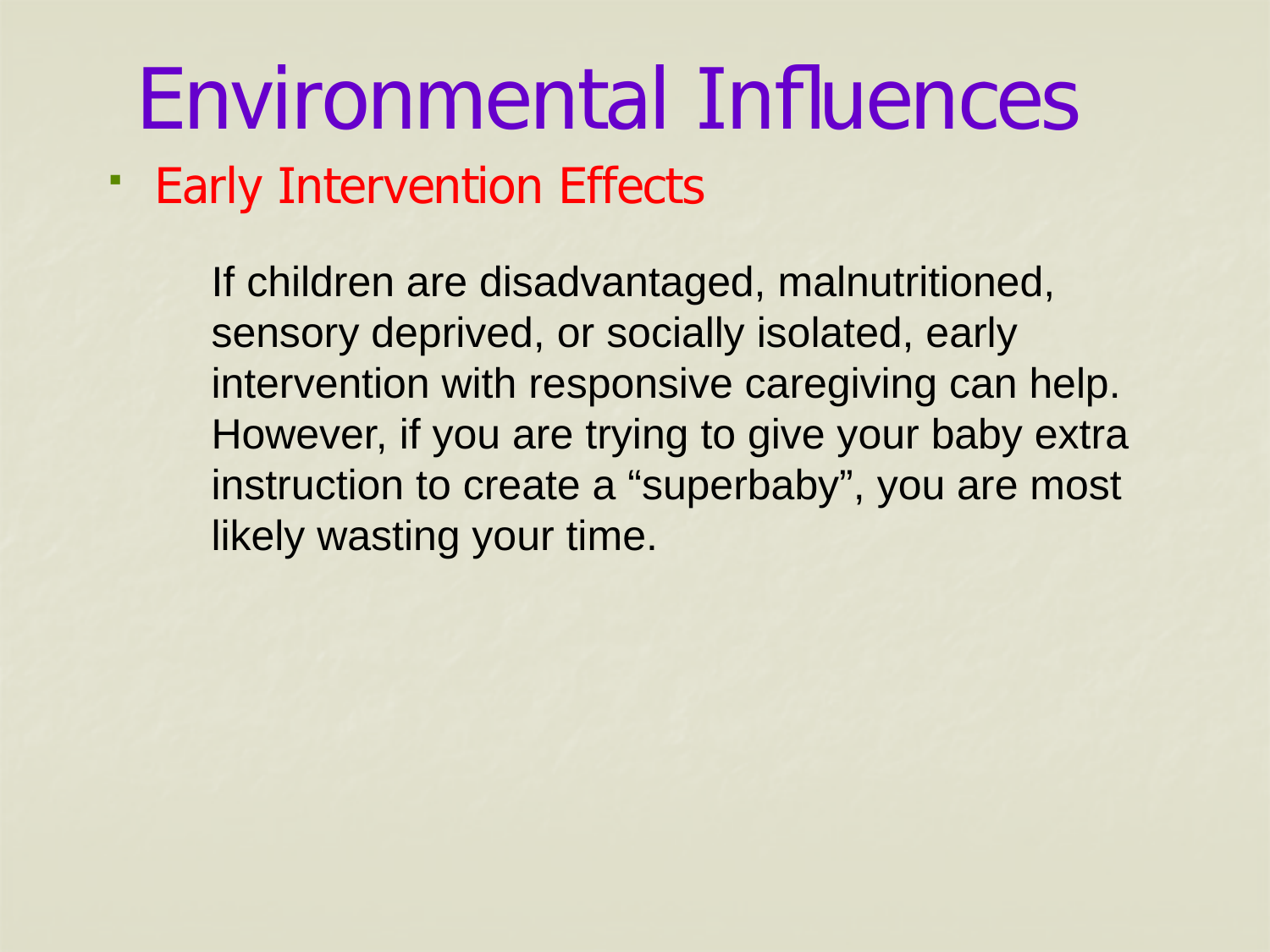

# Environmental Influences
Early Intervention Effects
If children are disadvantaged, malnutritioned, sensory deprived, or socially isolated, early intervention with responsive caregiving can help. However, if you are trying to give your baby extra instruction to create a “superbaby”, you are most likely wasting your time.